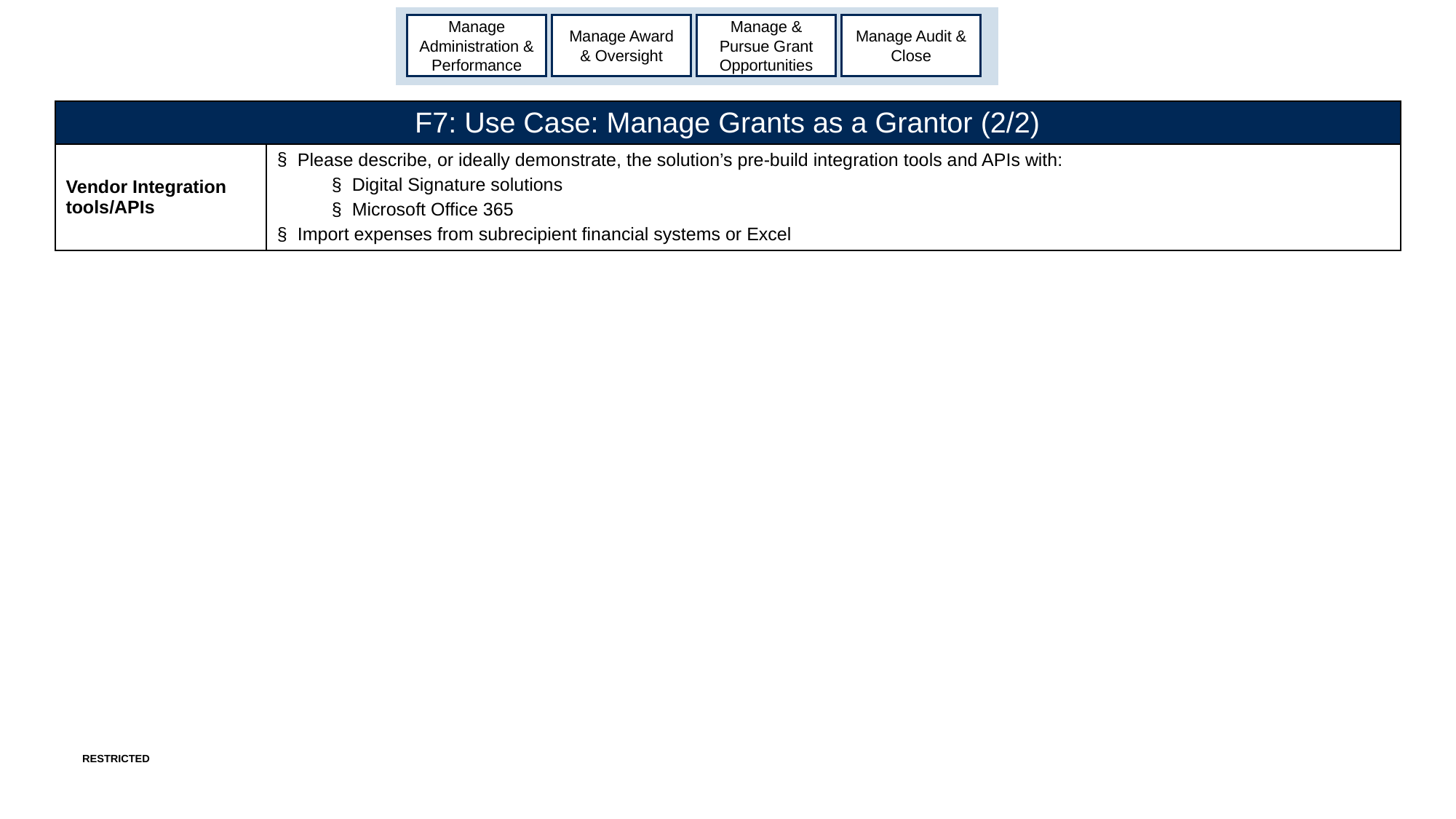

Manage Administration & Performance
Manage Award & Oversight
Manage & Pursue Grant Opportunities
Manage Audit & Close
| F7: Use Case: Manage Grants as a Grantor (2/2) |  |
| --- | --- |
| Vendor Integration tools/APIs | Please describe, or ideally demonstrate, the solution’s pre-build integration tools and APIs with: Digital Signature solutions Microsoft Office 365 Import expenses from subrecipient financial systems or Excel |